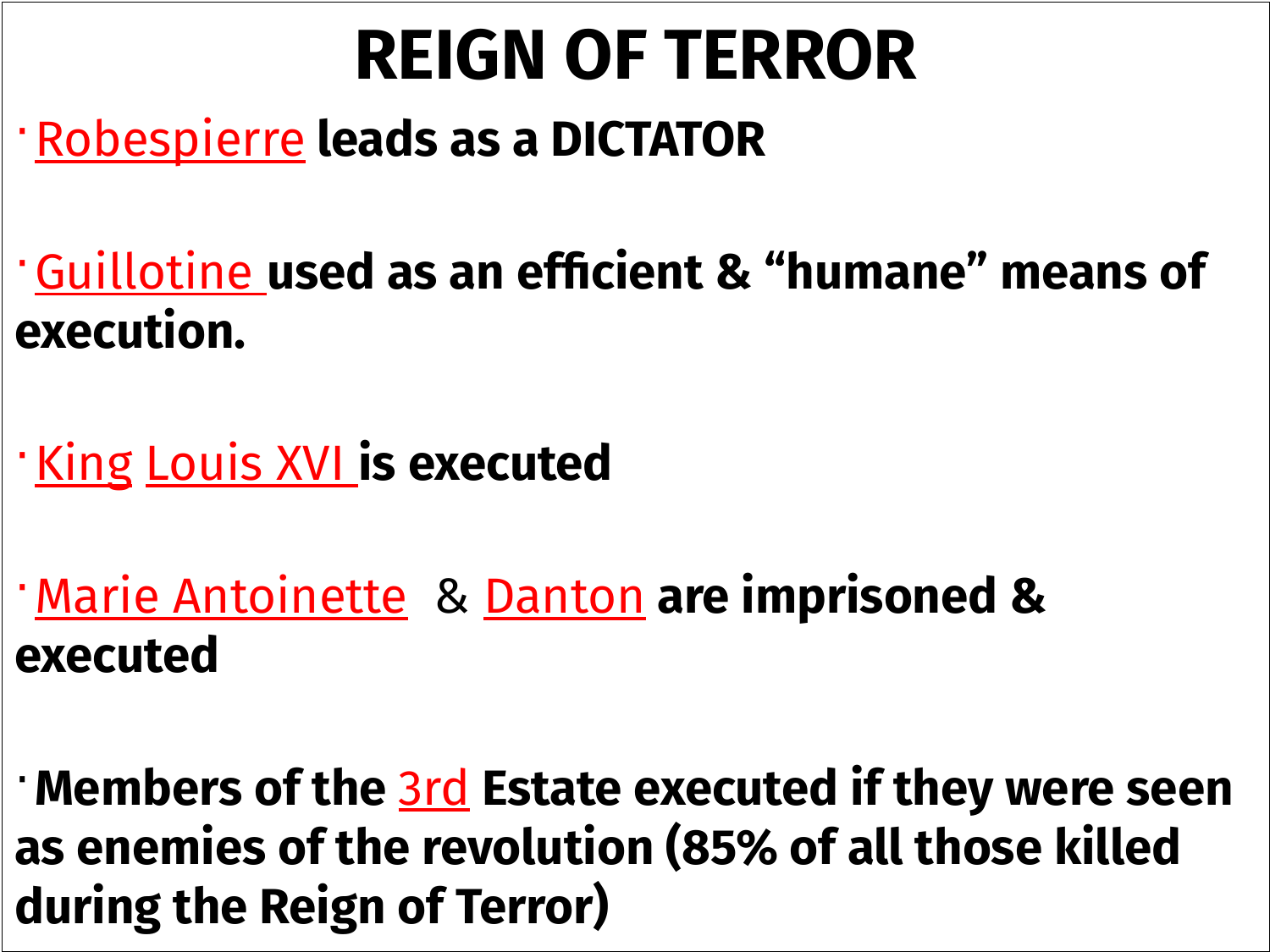

REIGN OF TERROR
Robespierre leads as a DICTATOR

Guillotine used as an efficient & “humane” means of execution.

King Louis XVI is executed

Marie Antoinette  & Danton are imprisoned & executed

Members of the 3rd Estate executed if they were seen as enemies of the revolution (85% of all those killed during the Reign of Terror)
Cy- Ranch